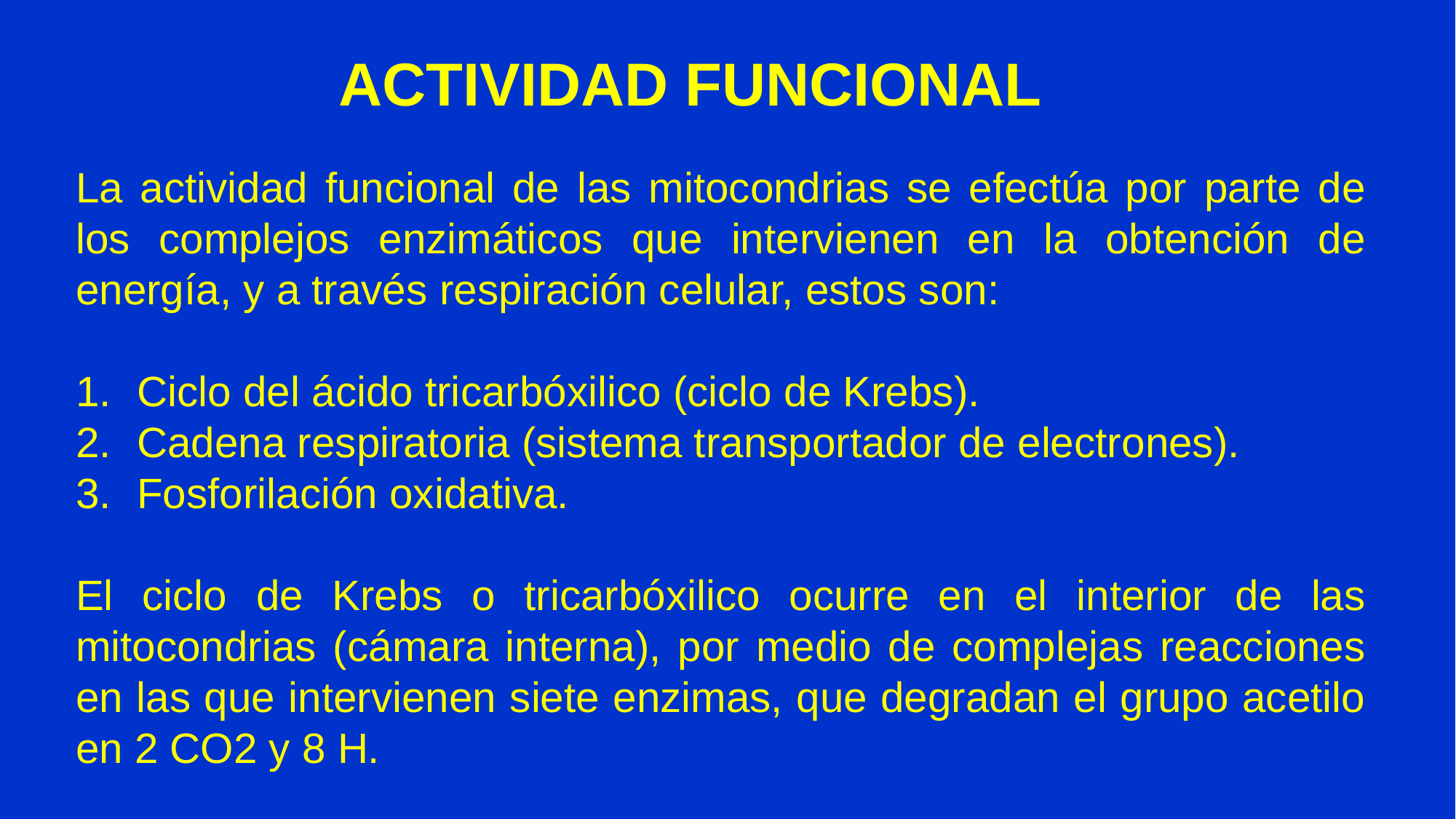

ACTIVIDAD FUNCIONAL
La actividad funcional de las mitocondrias se efectúa por parte de los complejos enzimáticos que intervienen en la obtención de energía, y a través respiración celular, estos son:

Ciclo del ácido tricarbóxilico (ciclo de Krebs).
Cadena respiratoria (sistema transportador de electrones).
Fosforilación oxidativa.

El ciclo de Krebs o tricarbóxilico ocurre en el interior de las mitocondrias (cámara interna), por medio de complejas reacciones en las que intervienen siete enzimas, que degradan el grupo acetilo en 2 CO2 y 8 H.